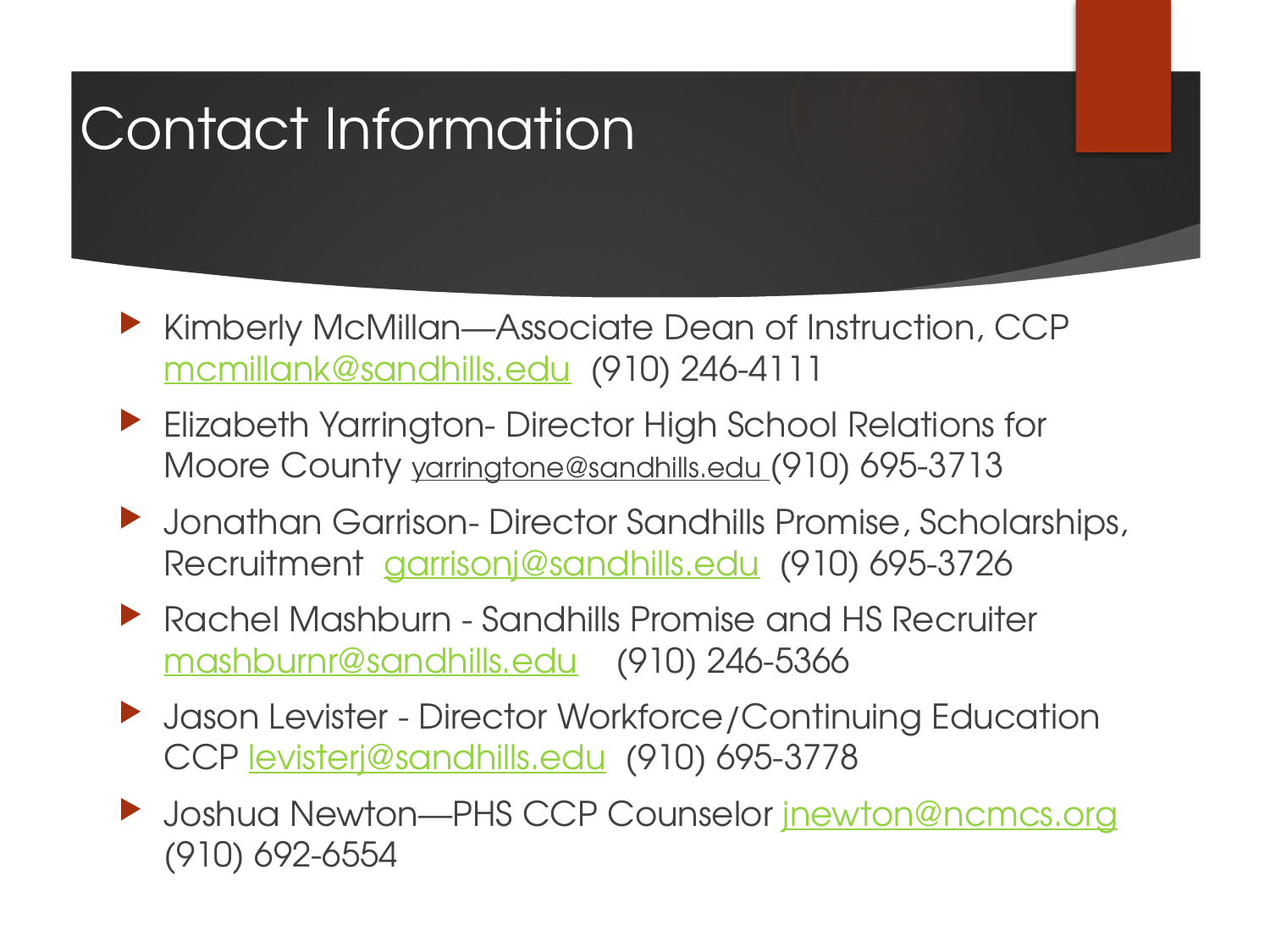

# Contact Information

Kimberly McMillan—Associate Dean of Instruction, CCP mcmillank@sandhills.edu  (910) 246-4111
Elizabeth Yarrington- Director High School Relations for Moore County yarringtone@sandhills.edu (910) 695-3713
Jonathan Garrison- Director Sandhills Promise, Scholarships, Recruitment  garrisonj@sandhills.edu  (910) 695-3726
Rachel Mashburn - Sandhills Promise and HS Recruiter mashburnr@sandhills.edu    (910) 246-5366
Jason Levister - Director Workforce/Continuing Education CCP levisterj@sandhills.edu  (910) 695-3778
Joshua Newton—PHS CCP Counselor jnewton@ncmcs.org (910) 692-6554